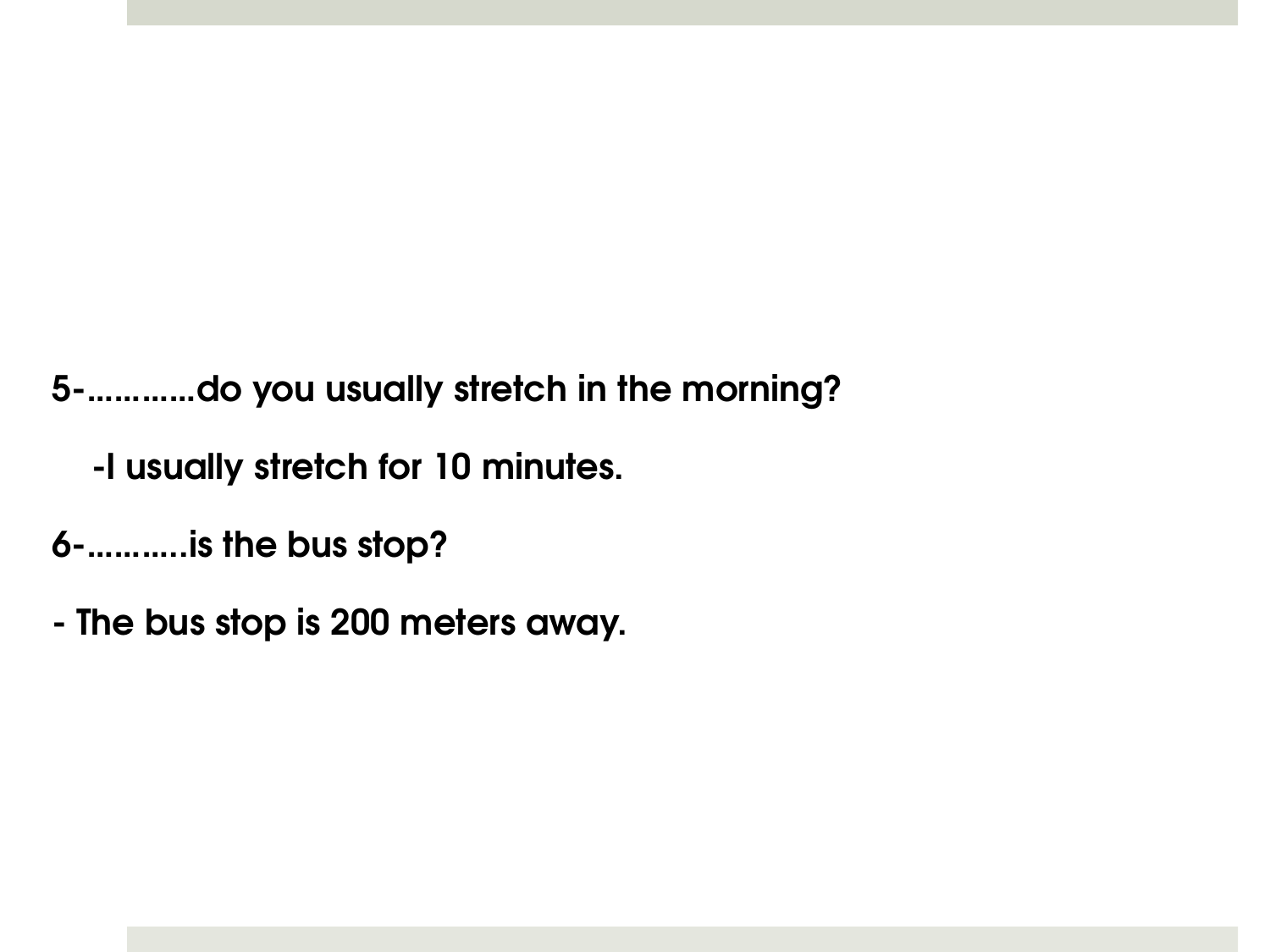

#
5-…………do you usually stretch in the morning?
    -I usually stretch for 10 minutes.
6-………..is the bus stop?
- The bus stop is 200 meters away.